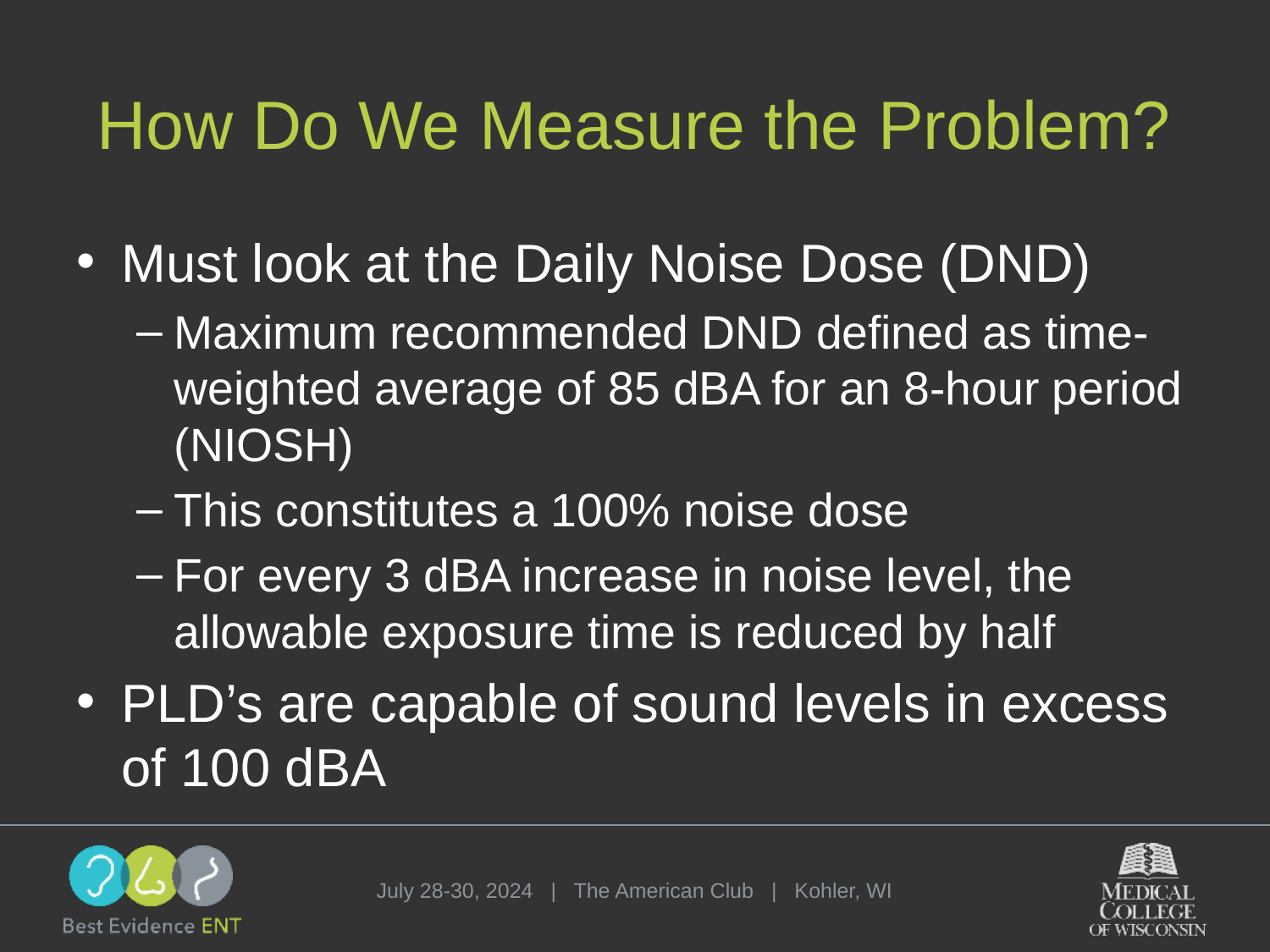

# How Do We Measure the Problem?
Must look at the Daily Noise Dose (DND)
Maximum recommended DND defined as time-weighted average of 85 dBA for an 8-hour period (NIOSH)
This constitutes a 100% noise dose
For every 3 dBA increase in noise level, the allowable exposure time is reduced by half
PLD’s are capable of sound levels in excess of 100 dBA
July 28-30, 2024   |   The American Club   |   Kohler, WI